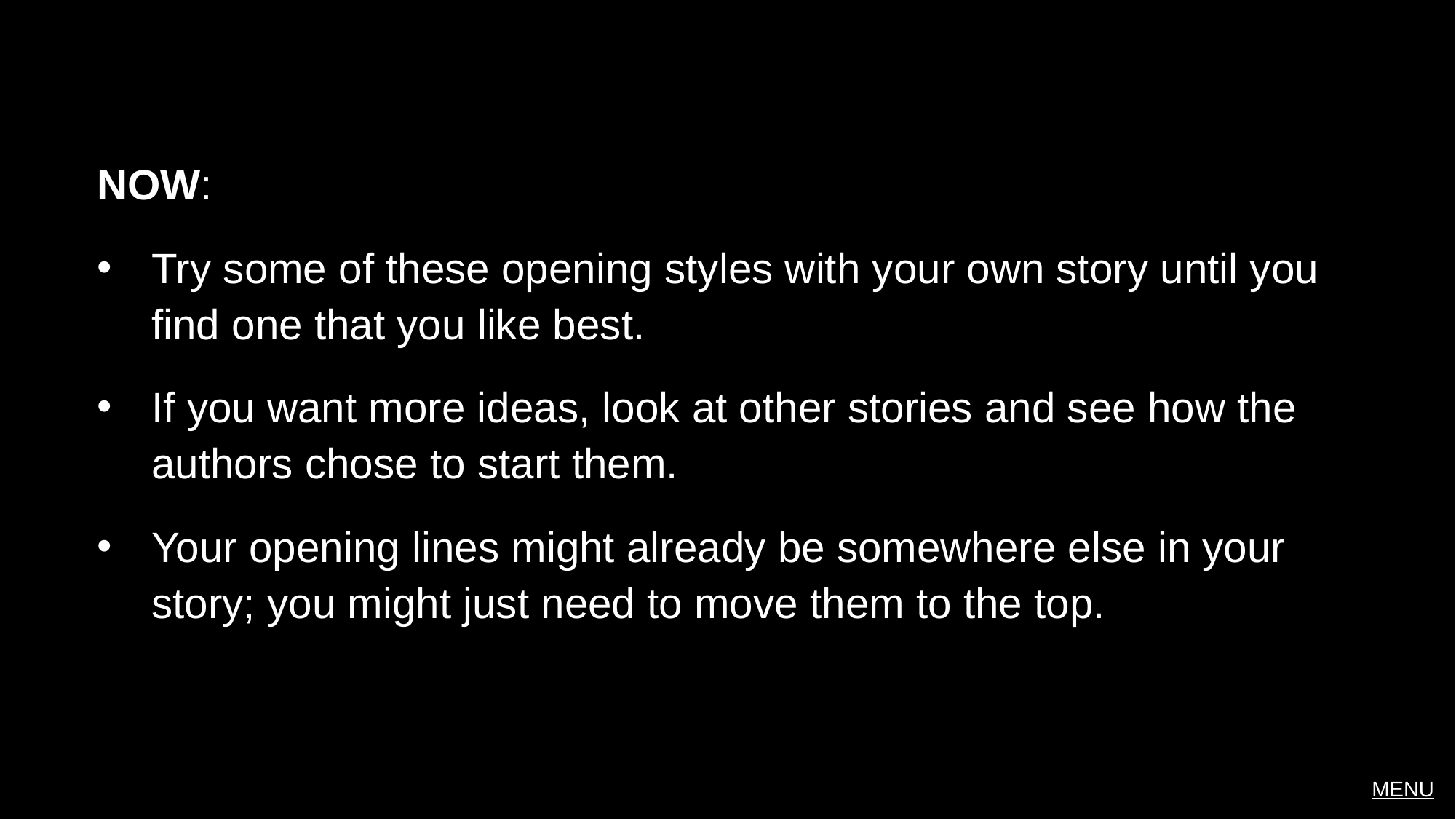

NOW:
Try some of these opening styles with your own story until you find one that you like best.
If you want more ideas, look at other stories and see how the authors chose to start them.
Your opening lines might already be somewhere else in your story; you might just need to move them to the top.